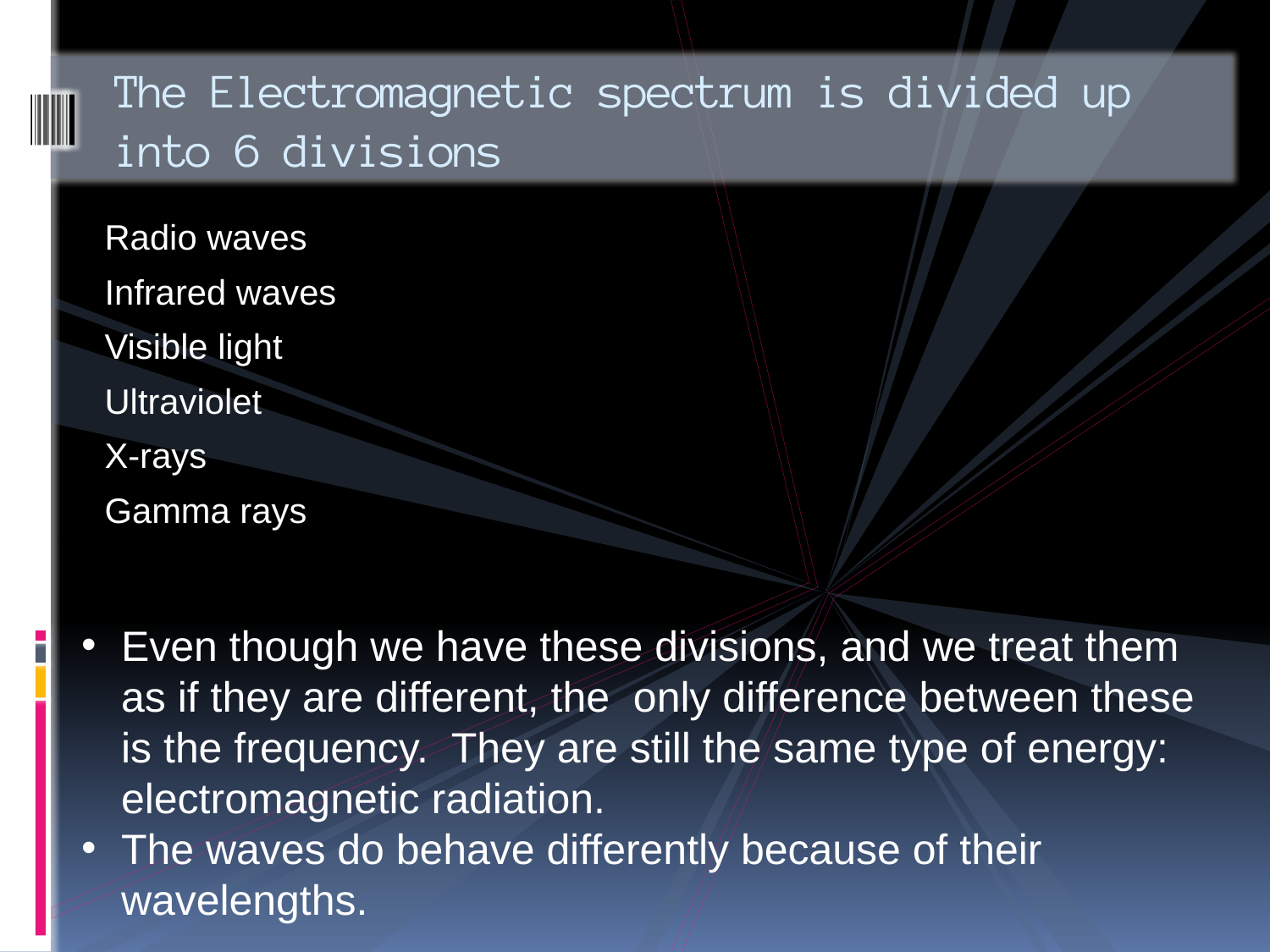

# The Electromagnetic spectrum is divided up into 6 divisions
Radio waves
Infrared waves
Visible light
Ultraviolet
X-rays
Gamma rays
Even though we have these divisions, and we treat them as if they are different, the  only difference between these is the frequency.  They are still the same type of energy: electromagnetic radiation.
The waves do behave differently because of their wavelengths.